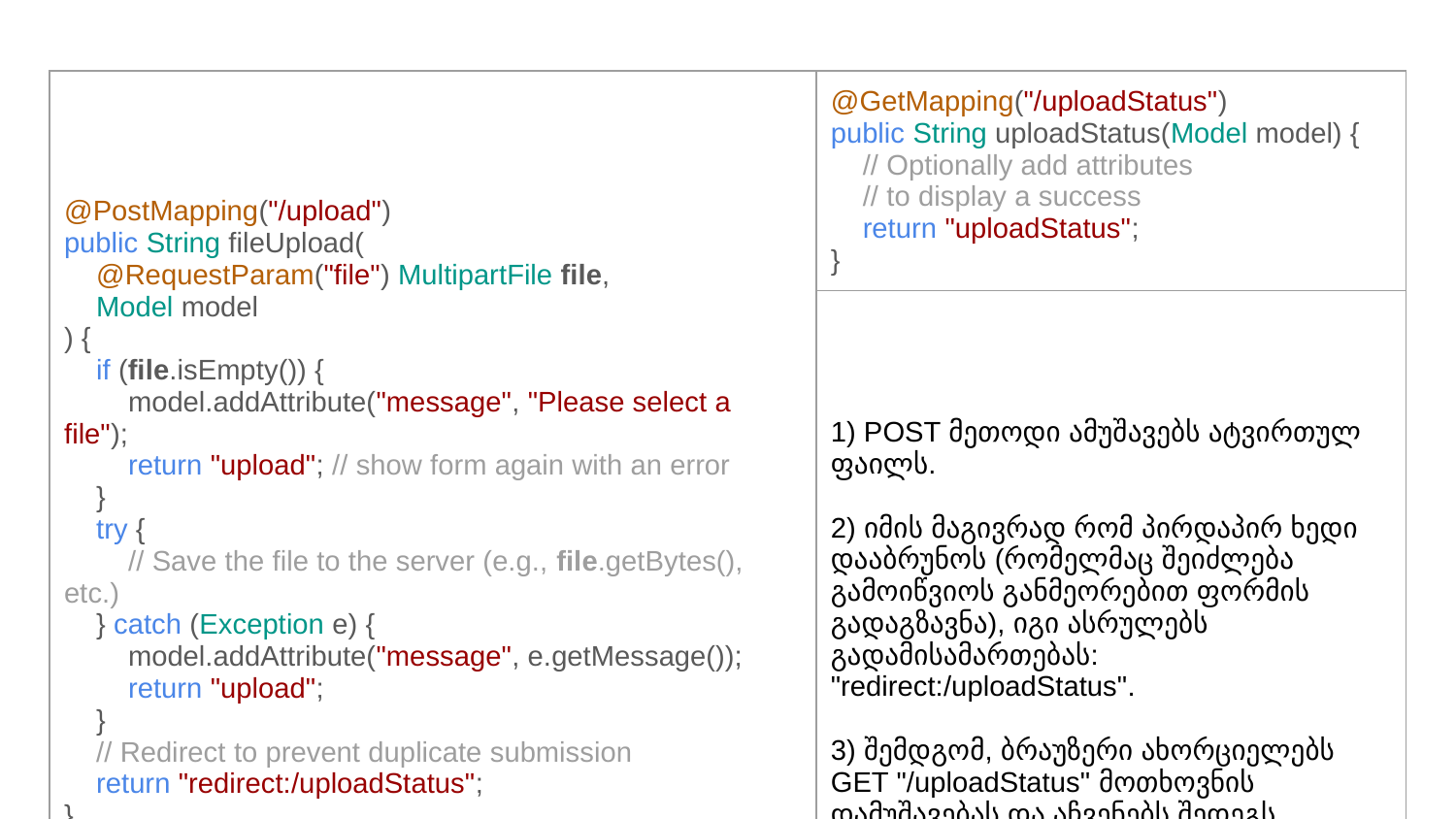

| @PostMapping("/upload") public String fileUpload( @RequestParam("file") MultipartFile file, Model model ) { if (file.isEmpty()) { model.addAttribute("message", "Please select a file"); return "upload"; // show form again with an error } try { // Save the file to the server (e.g., file.getBytes(), etc.) } catch (Exception e) { model.addAttribute("message", e.getMessage()); return "upload"; } // Redirect to prevent duplicate submission return "redirect:/uploadStatus"; } | @GetMapping("/uploadStatus") public String uploadStatus(Model model) { // Optionally add attributes // to display a success return "uploadStatus"; } |
| --- | --- |
|  | 1) POST მეთოდი ამუშავებს ატვირთულ ფაილს. 2) იმის მაგივრად რომ პირდაპირ ხედი დააბრუნოს (რომელმაც შეიძლება გამოიწვიოს განმეორებით ფორმის გადაგზავნა), იგი ასრულებს გადამისამართებას: "redirect:/uploadStatus". 3) შემდგომ, ბრაუზერი ახორციელებს GET "/uploadStatus" მოთხოვნის დამუშავებას და აჩვენებს შედეგს. |